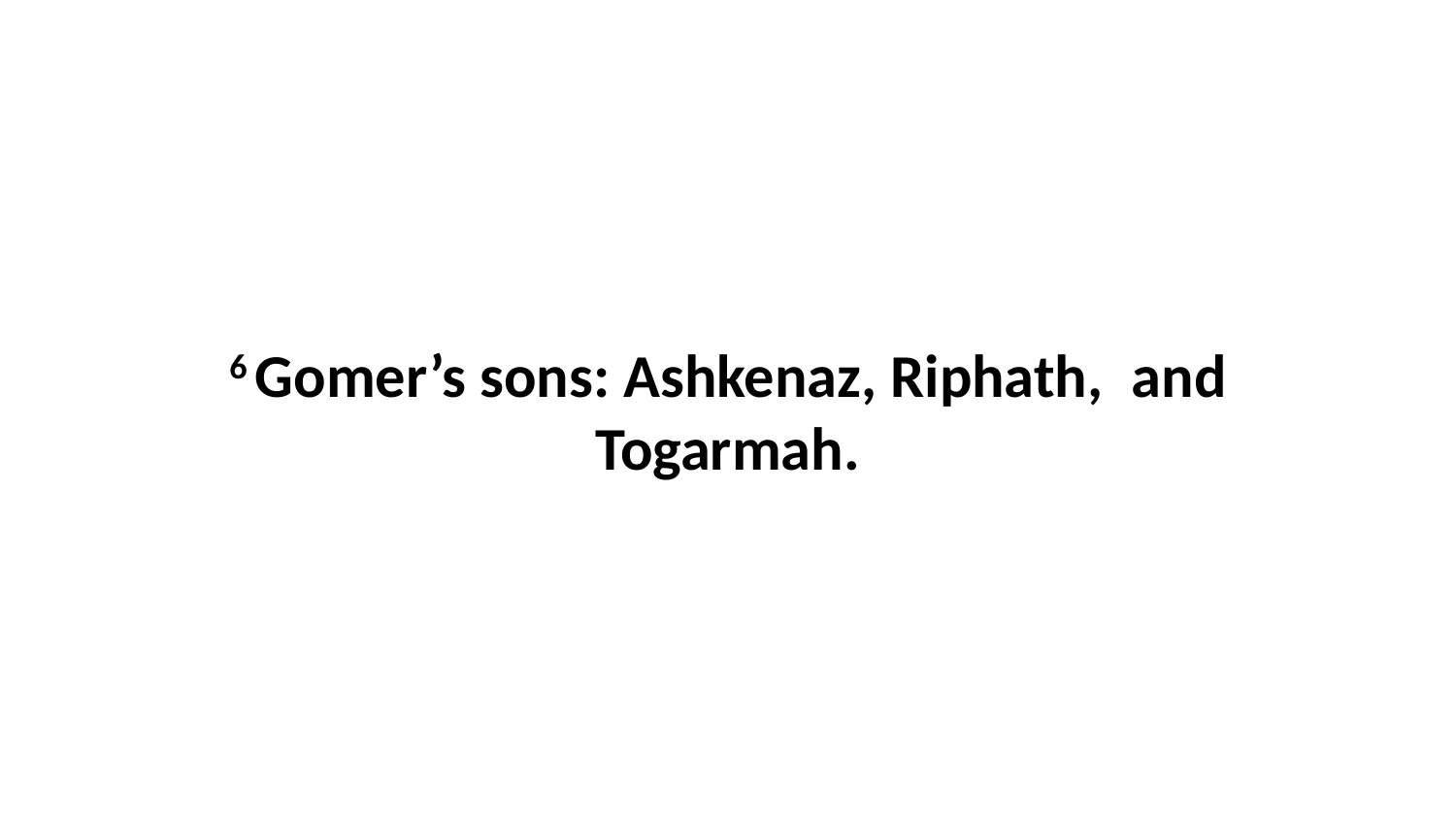

6 Gomer’s sons: Ashkenaz, Riphath,  and Togarmah.